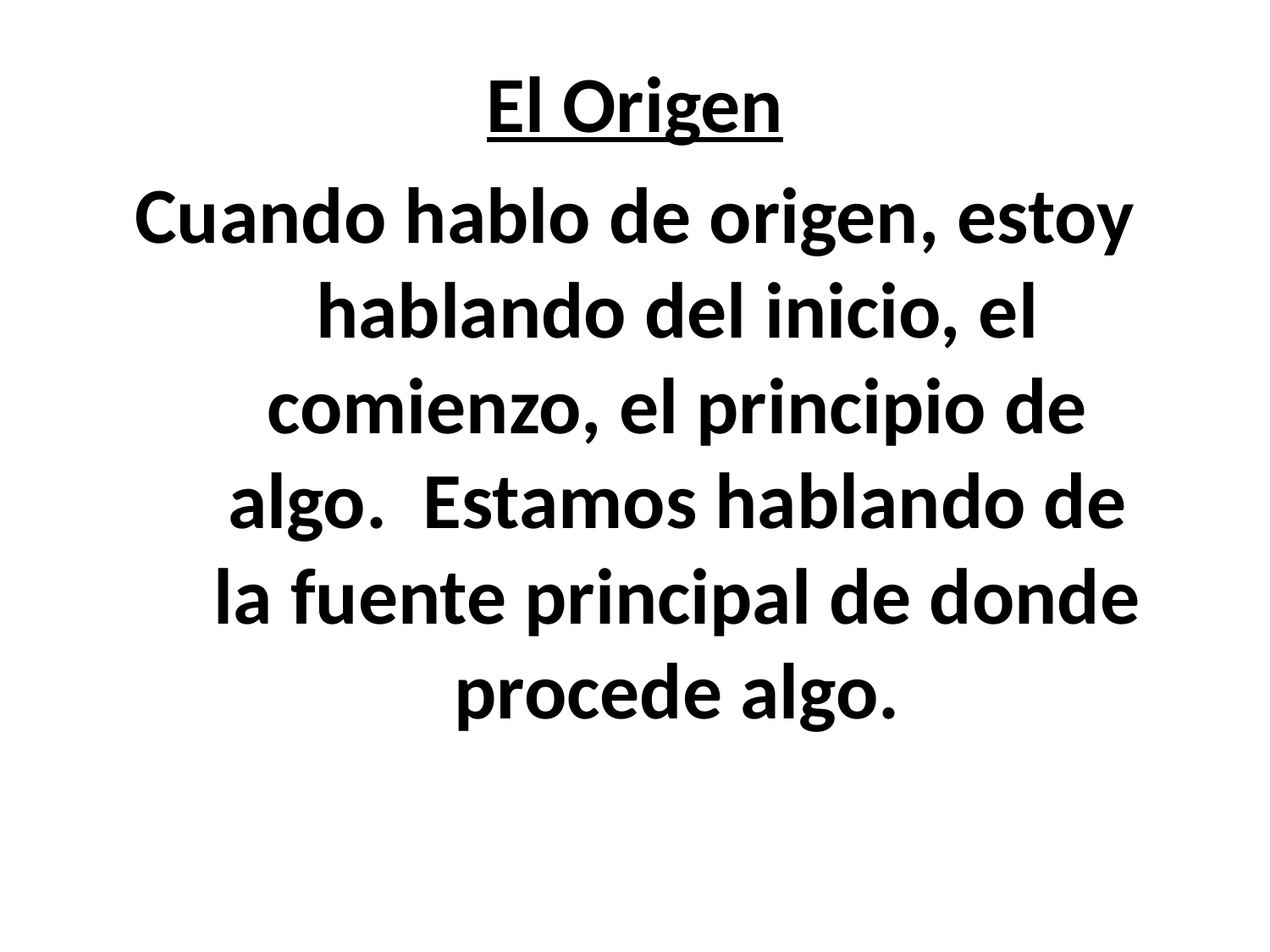

El Origen
Cuando hablo de origen, estoy hablando del inicio, el comienzo, el principio de algo.  Estamos hablando de la fuente principal de donde procede algo.